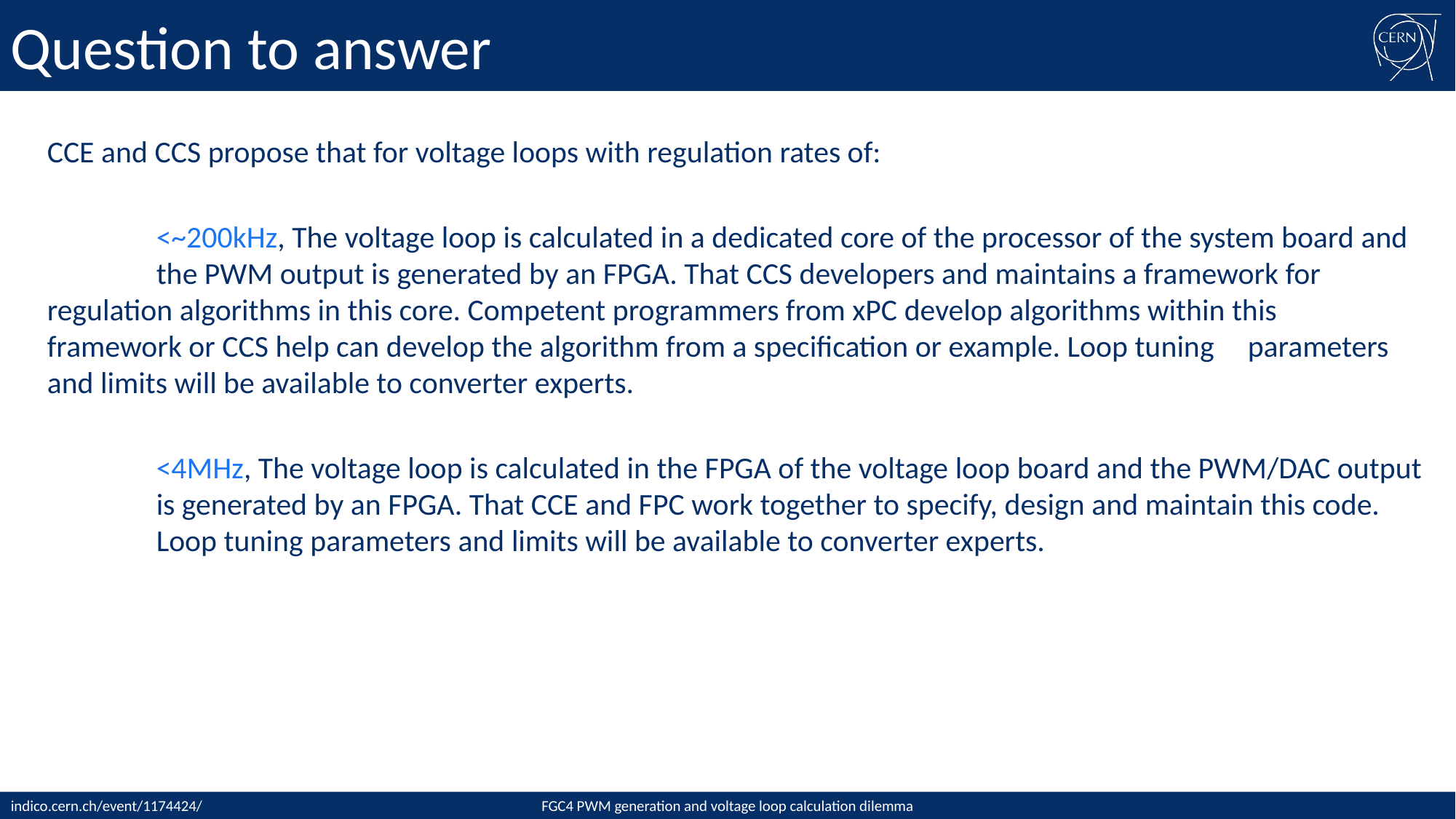

# Question to answer
CCE and CCS propose that for voltage loops with regulation rates of:

	<~200kHz, The voltage loop is calculated in a dedicated core of the processor of the system board and 	the PWM output is generated by an FPGA. That CCS developers and maintains a framework for 	regulation algorithms in this core. Competent programmers from xPC develop algorithms within this 	framework or CCS help can develop the algorithm from a specification or example. Loop tuning 	parameters and limits will be available to converter experts.

	<4MHz, The voltage loop is calculated in the FPGA of the voltage loop board and the PWM/DAC output 	is generated by an FPGA. That CCE and FPC work together to specify, design and maintain this code. 	Loop tuning parameters and limits will be available to converter experts.